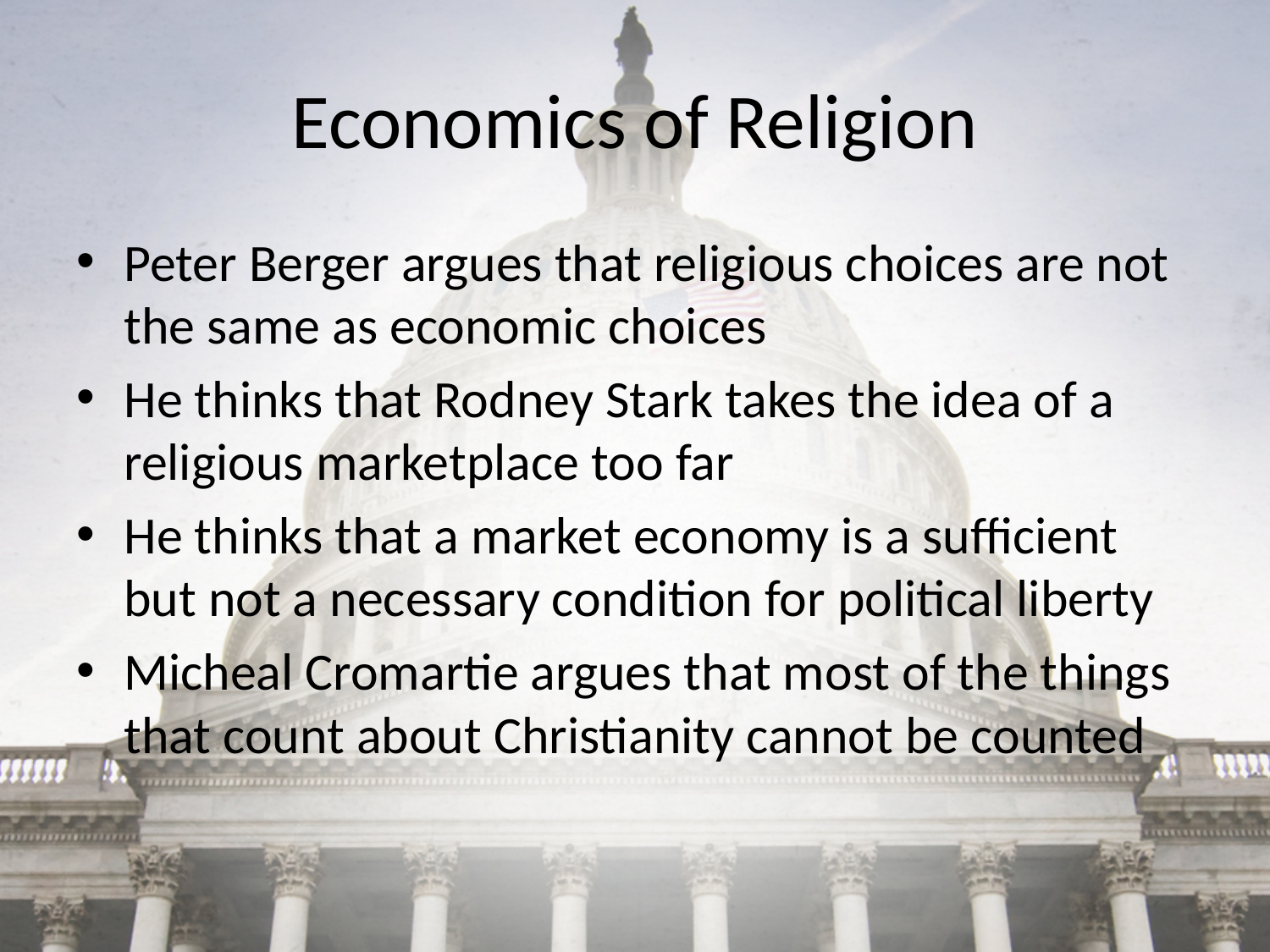

# Economics of Religion
Peter Berger argues that religious choices are not the same as economic choices
He thinks that Rodney Stark takes the idea of a religious marketplace too far
He thinks that a market economy is a sufficient  but not a necessary condition for political liberty
Micheal Cromartie argues that most of the things that count about Christianity cannot be counted